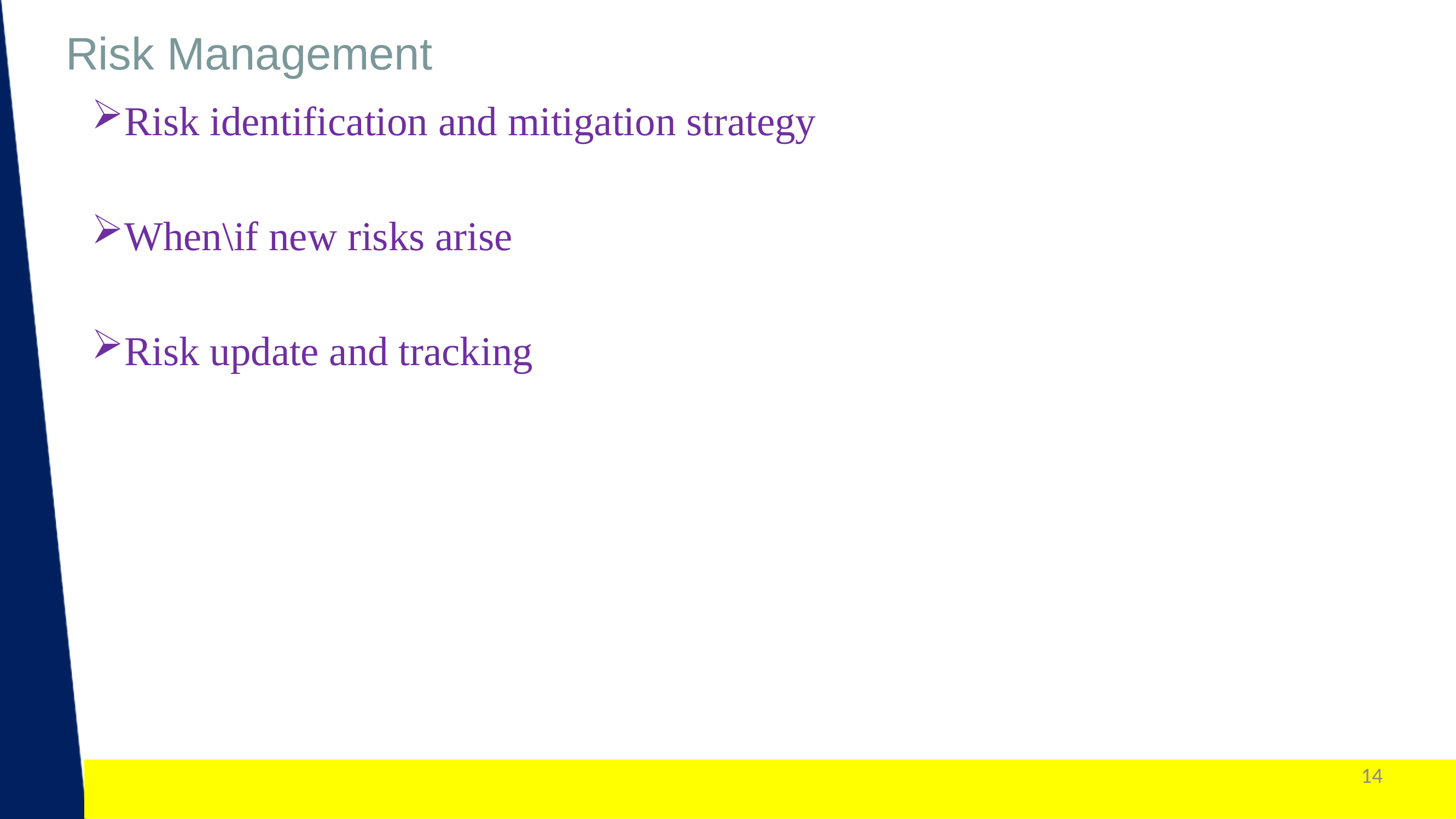

Risk Management
Risk identification and mitigation strategy

When\if new risks arise

Risk update and tracking
14
1